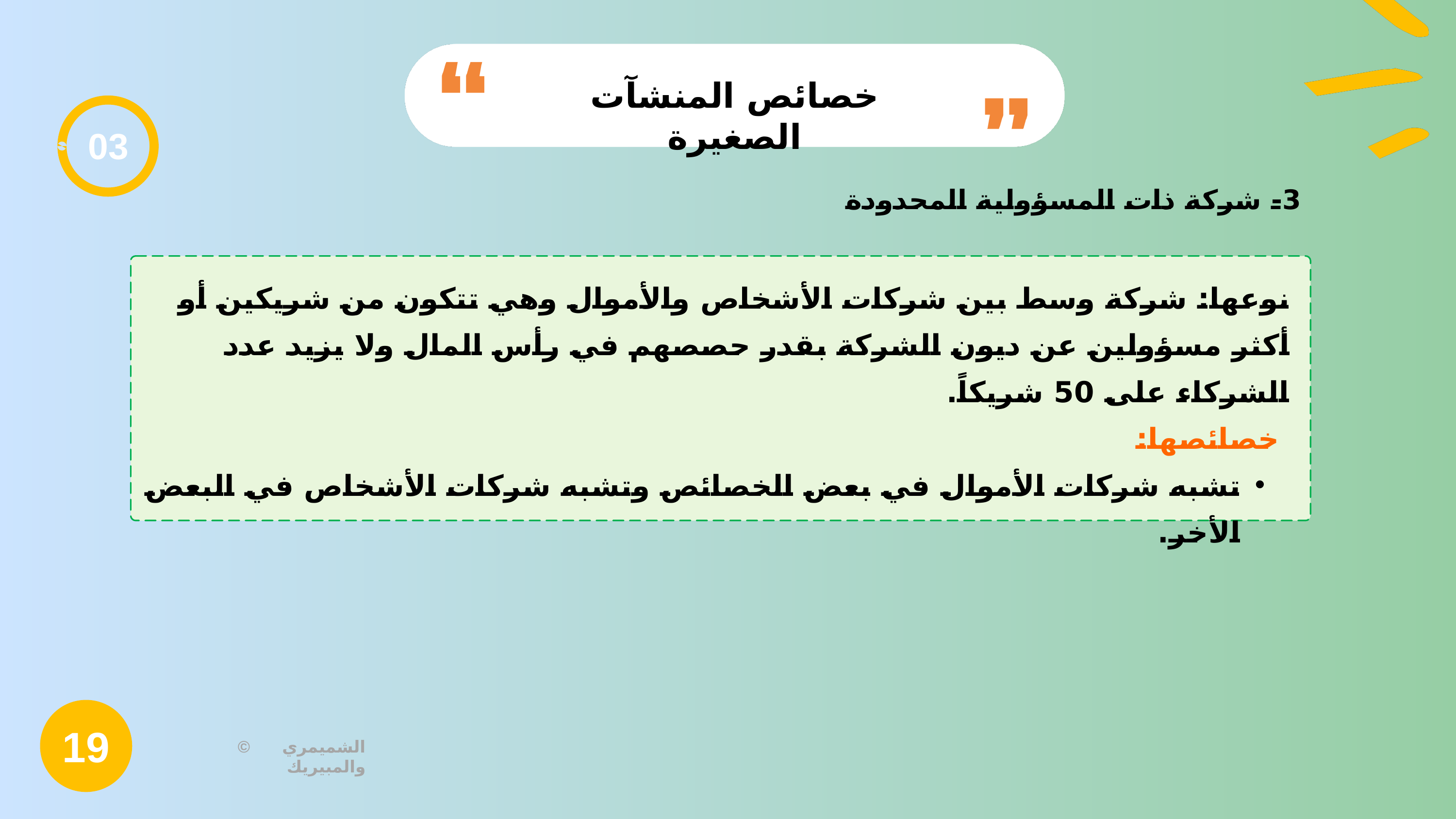

خصائص المنشآت الصغيرة

03
3- شركة ذات المسؤولية المحدودة

نوعها: شركة وسط بين شركات الأشخاص والأموال وهي تتكون من شريكين أو أكثر مسؤولين عن ديون الشركة بقدر حصصهم في رأس المال ولا يزيد عدد الشركاء على 50 شريكاً.
 خصائصها:
تشبه شركات الأموال في بعض الخصائص وتشبه شركات الأشخاص في البعض الأخر.

19
©       الشميمري والمبيريك